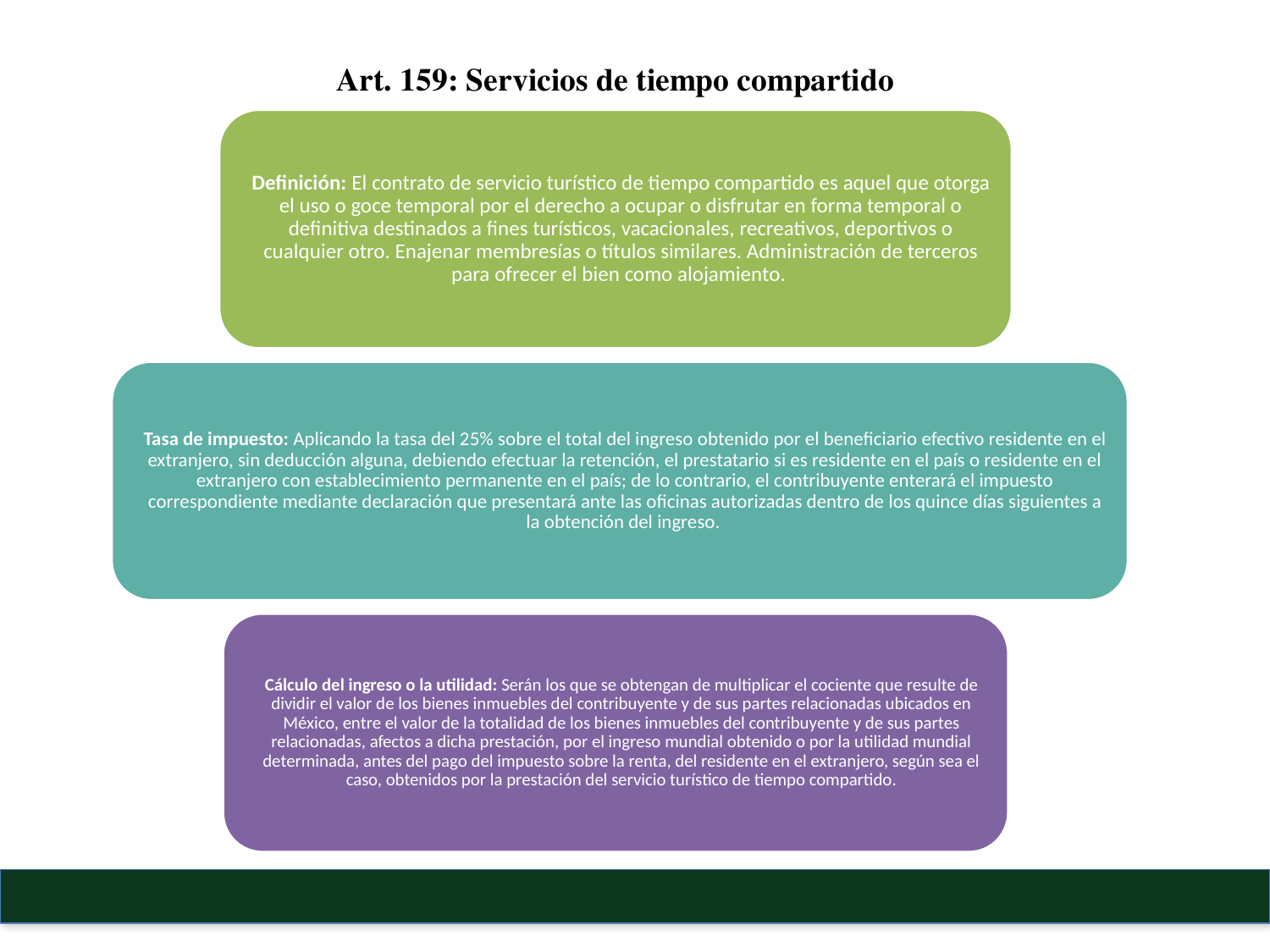

Art. 159: Servicios de tiempo compartido
Definición: El contrato de servicio turístico de tiempo compartido es aquel que otorga el uso o goce temporal por el derecho a ocupar o disfrutar en forma temporal o definitiva destinados a fines turísticos, vacacionales, recreativos, deportivos o cualquier otro. Enajenar membresías o títulos similares. Administración de terceros para ofrecer el bien como alojamiento.
Tasa de impuesto: Aplicando la tasa del 25% sobre el total del ingreso obtenido por el beneficiario efectivo residente en el extranjero, sin deducción alguna, debiendo efectuar la retención, el prestatario si es residente en el país o residente en el extranjero con establecimiento permanente en el país; de lo contrario, el contribuyente enterará el impuesto correspondiente mediante declaración que presentará ante las oficinas autorizadas dentro de los quince días siguientes a la obtención del ingreso.
Cálculo del ingreso o la utilidad: Serán los que se obtengan de multiplicar el cociente que resulte de dividir el valor de los bienes inmuebles del contribuyente y de sus partes relacionadas ubicados en México, entre el valor de la totalidad de los bienes inmuebles del contribuyente y de sus partes relacionadas, afectos a dicha prestación, por el ingreso mundial obtenido o por la utilidad mundial determinada, antes del pago del impuesto sobre la renta, del residente en el extranjero, según sea el caso, obtenidos por la prestación del servicio turístico de tiempo compartido.